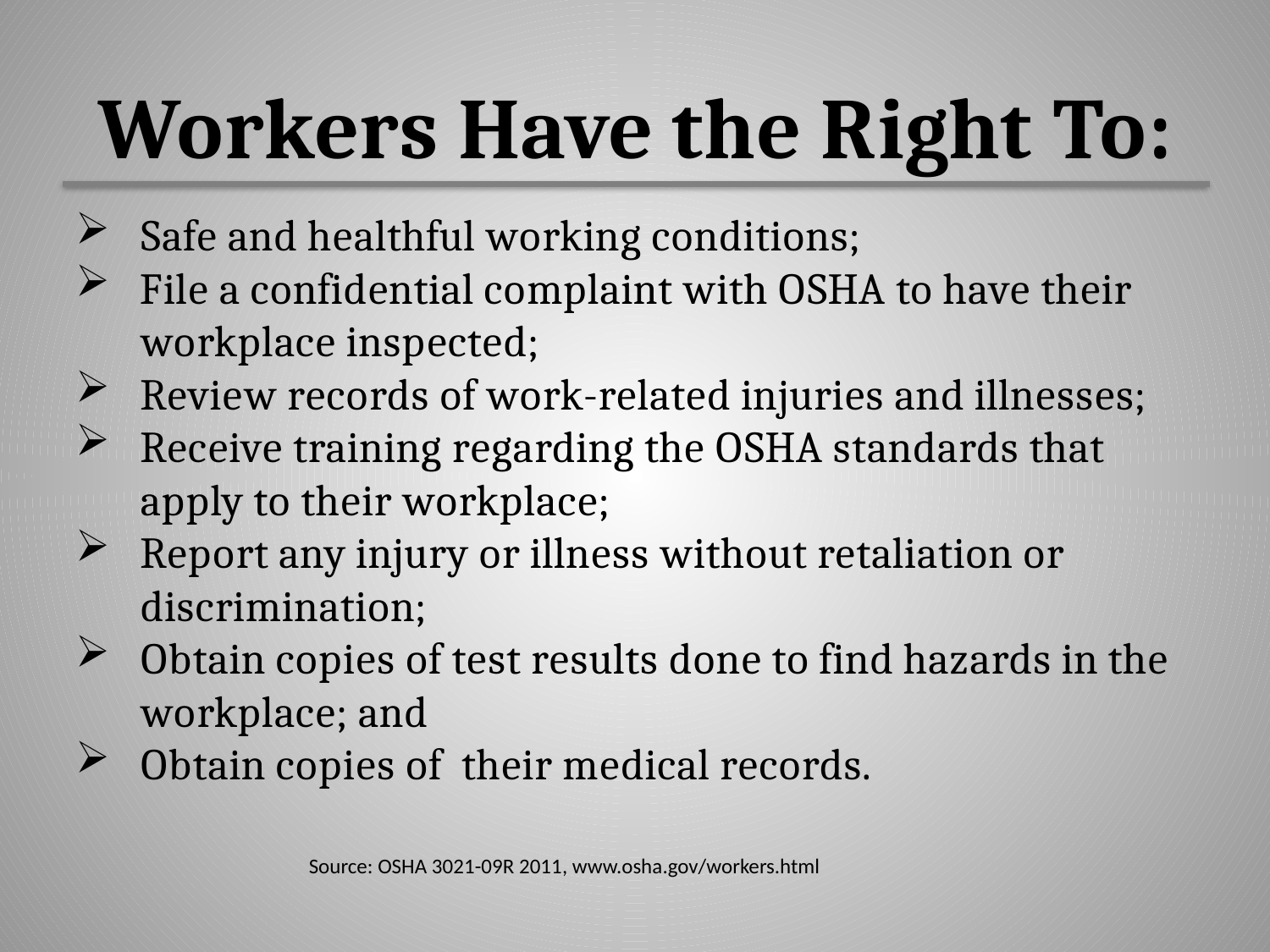

# Workers Have the Right To:
Safe and healthful working conditions;
File a confidential complaint with OSHA to have their workplace inspected;
Review records of work-related injuries and illnesses;
Receive training regarding the OSHA standards that apply to their workplace;
Report any injury or illness without retaliation or discrimination;
Obtain copies of test results done to find hazards in the workplace; and
Obtain copies of  their medical records.
Source: OSHA 3021-09R 2011, www.osha.gov/workers.html